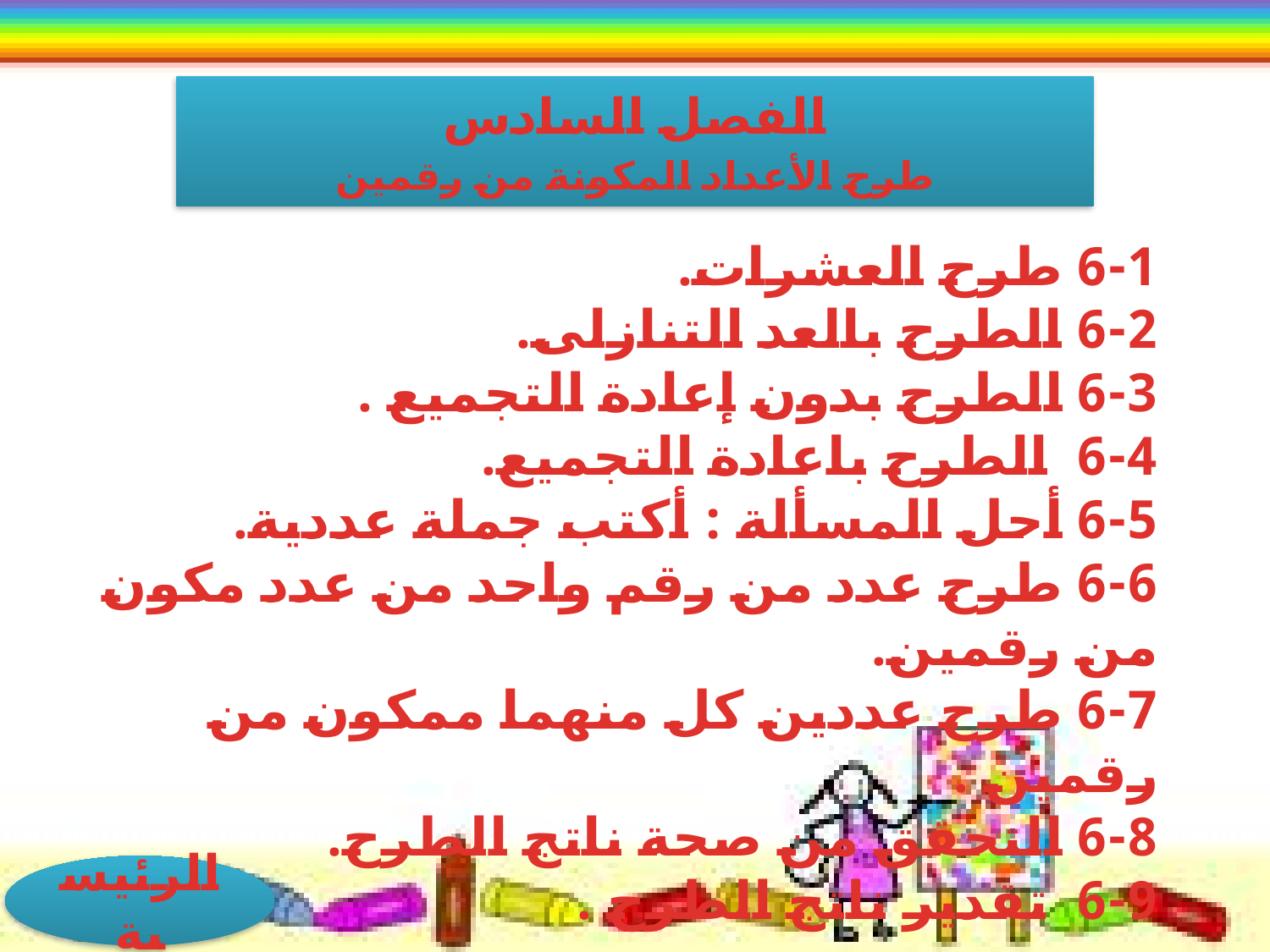

الفصل السادس
طرح الأعداد المكونة من رقمين
6-1 طرح العشرات.
6-2 الطرح بالعد التنازلى.
6-3 الطرح بدون إعادة التجميع .
6-4  الطرح باعادة التجميع.
6-5 أحل المسألة : أكتب جملة عددية.
6-6 طرح عدد من رقم واحد من عدد مكون من رقمين.
6-7 طرح عددين كل منهما ممكون من رقمين .
6-8 التحقق من صحة ناتج الطرح.
6-9  تقدير ناتج الطرح .
الرئيسية